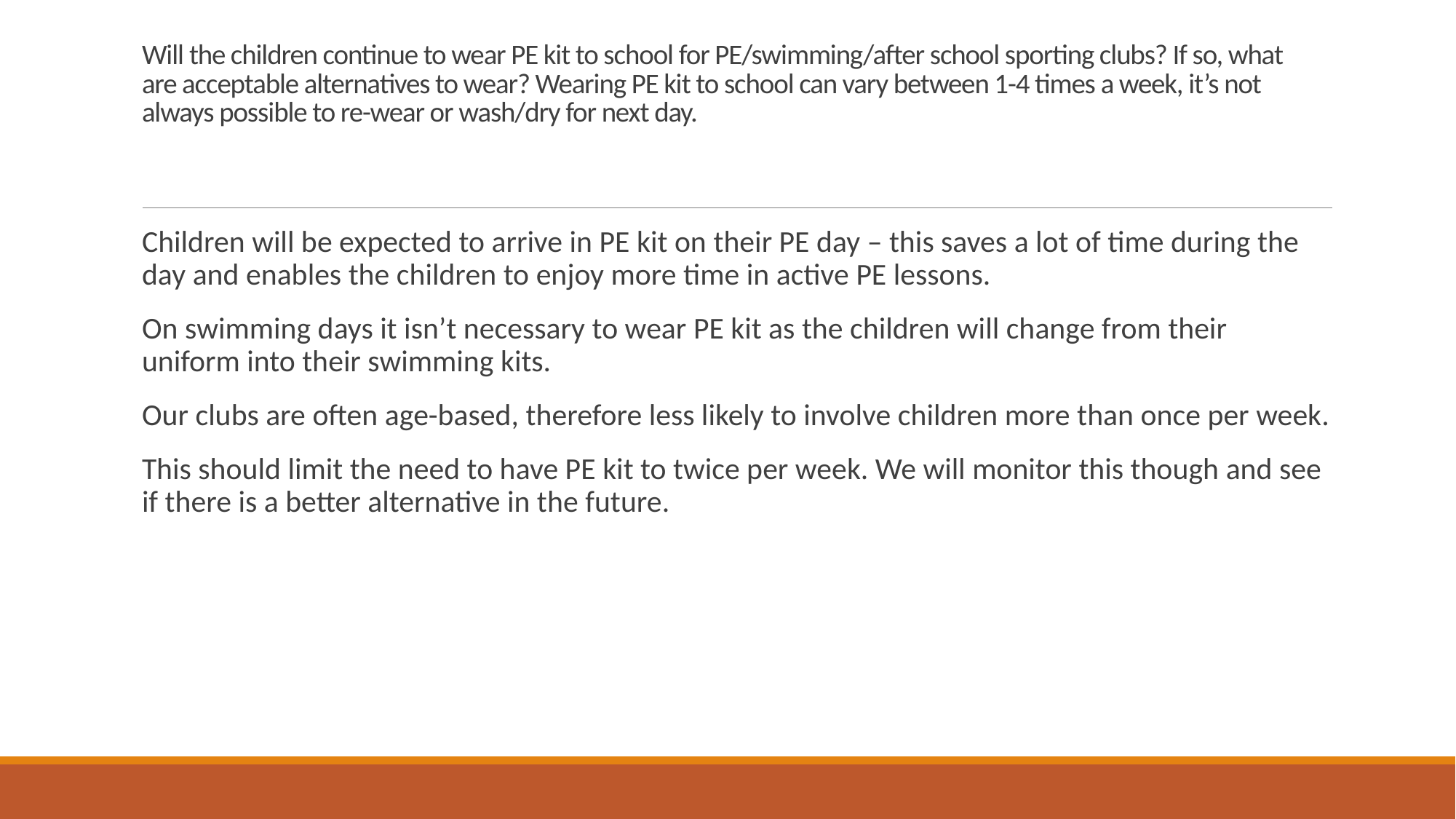

# Will the children continue to wear PE kit to school for PE/swimming/after school sporting clubs? If so, what are acceptable alternatives to wear? Wearing PE kit to school can vary between 1-4 times a week, it’s not always possible to re-wear or wash/dry for next day.
Children will be expected to arrive in PE kit on their PE day – this saves a lot of time during the day and enables the children to enjoy more time in active PE lessons.
On swimming days it isn’t necessary to wear PE kit as the children will change from their uniform into their swimming kits.
Our clubs are often age-based, therefore less likely to involve children more than once per week.
This should limit the need to have PE kit to twice per week. We will monitor this though and see if there is a better alternative in the future.